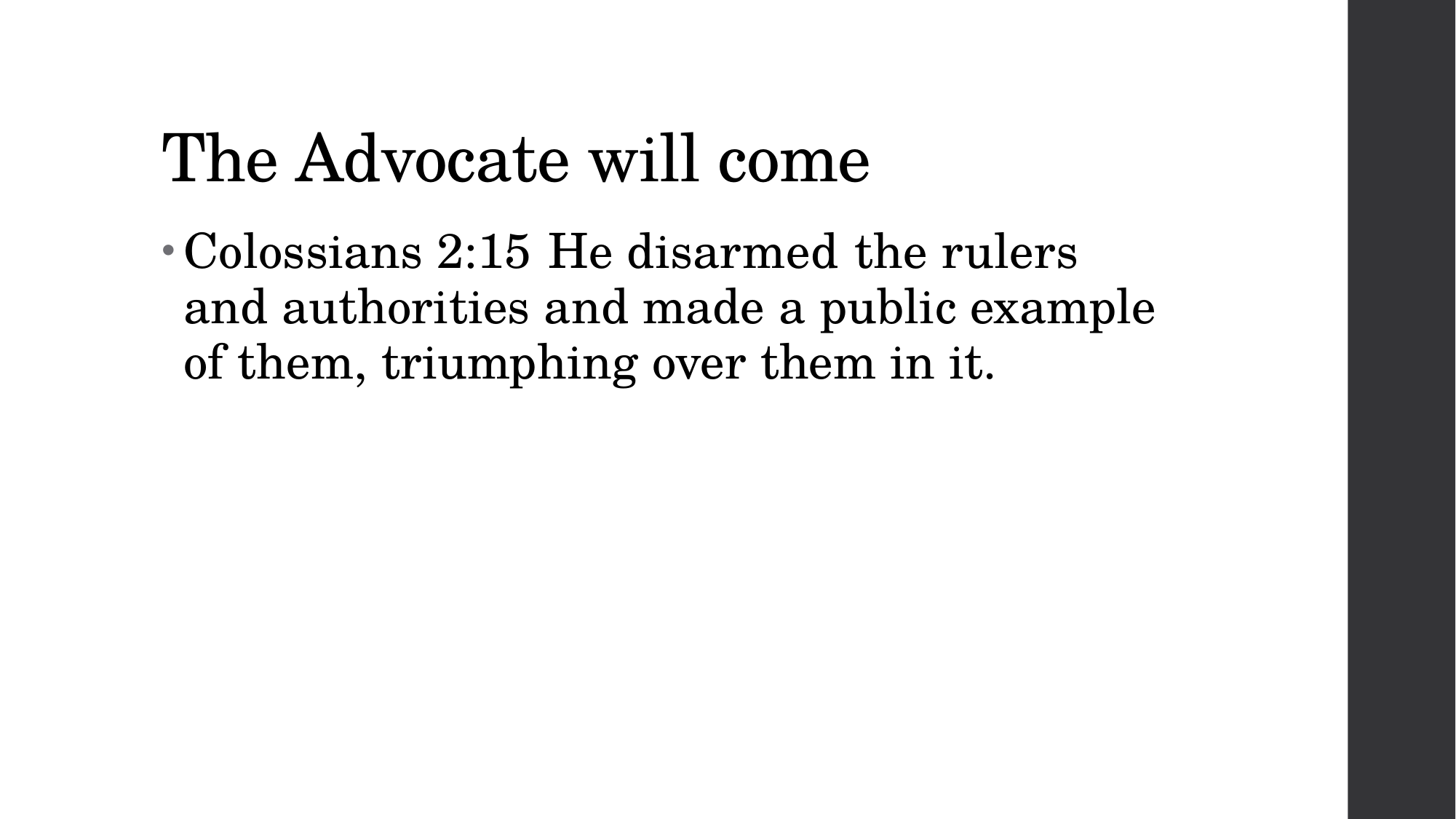

# The Advocate will come
Colossians 2:15 He disarmed the rulers and authorities and made a public example of them, triumphing over them in it.